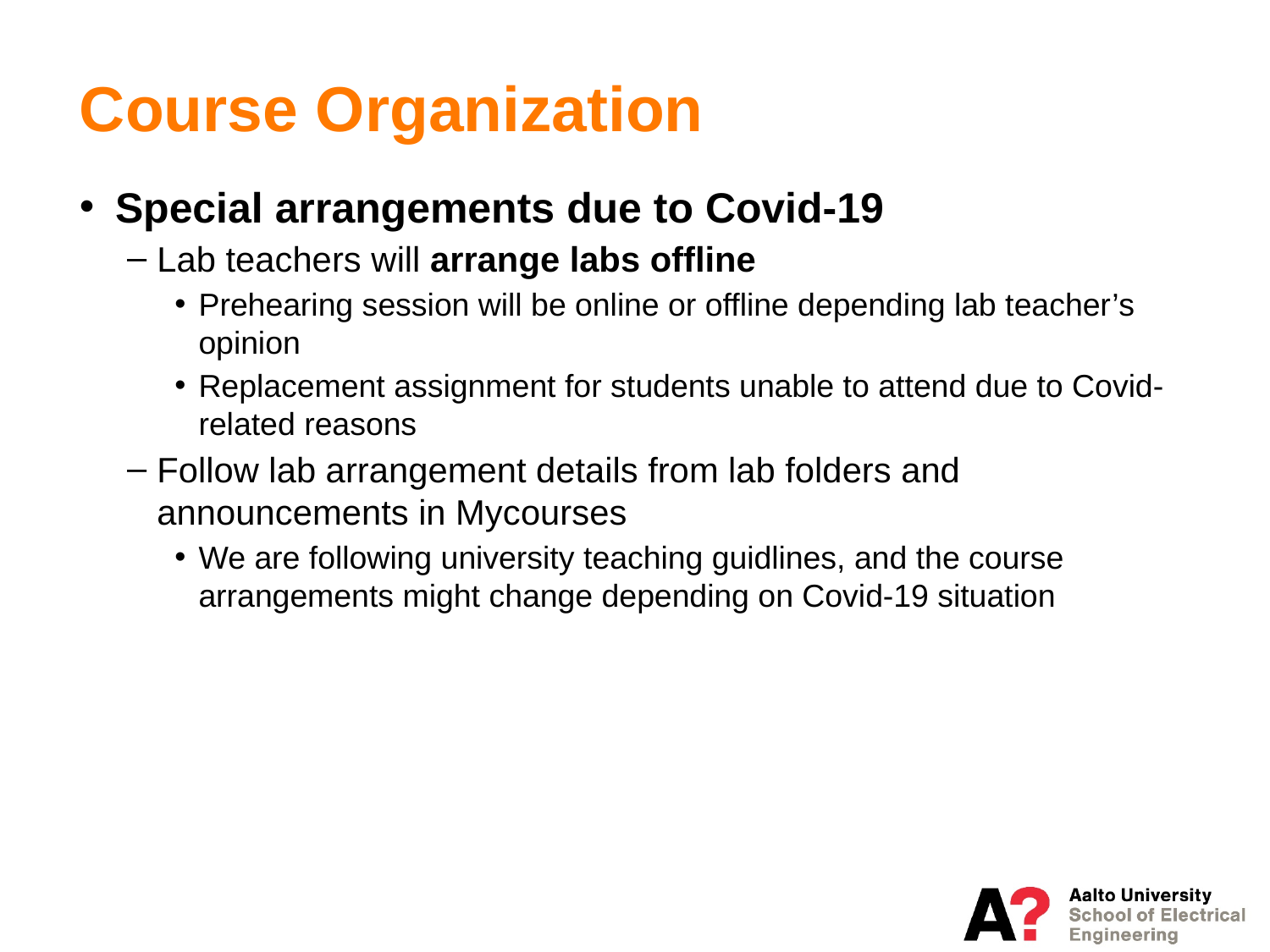

# Course Organization
Special arrangements due to Covid-19
Lab teachers will arrange labs offline
Prehearing session will be online or offline depending lab teacher’s opinion
Replacement assignment for students unable to attend due to Covid-related reasons
Follow lab arrangement details from lab folders and announcements in Mycourses
We are following university teaching guidlines, and the course  arrangements might change depending on Covid-19 situation